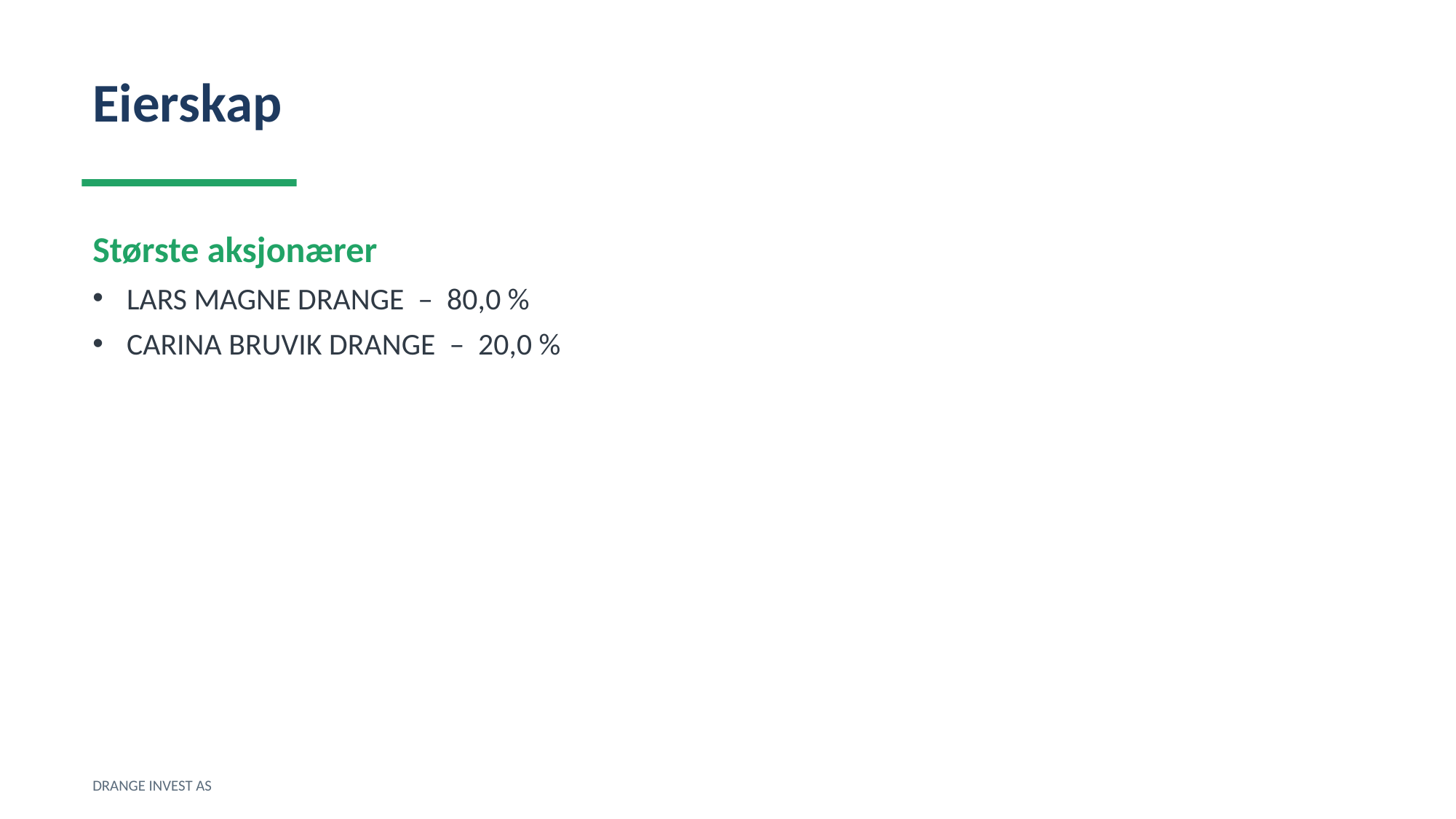

Eierskap

Største aksjonærer
LARS MAGNE DRANGE  –  80,0 %
CARINA BRUVIK DRANGE  –  20,0 %
DRANGE INVEST AS